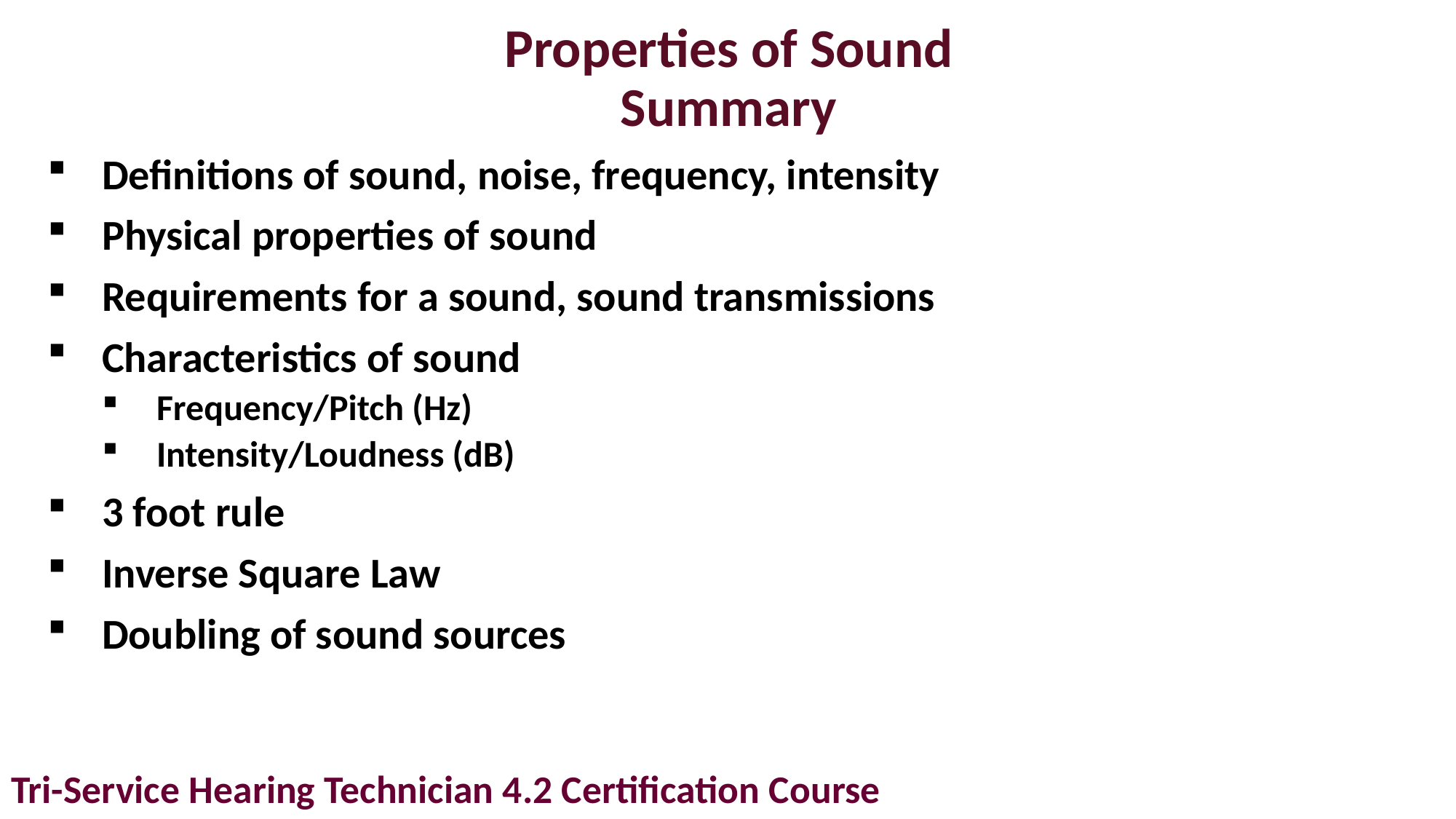

# Properties of Sound Summary
Definitions of sound, noise, frequency, intensity
Physical properties of sound
Requirements for a sound, sound transmissions
Characteristics of sound
Frequency/Pitch (Hz)
Intensity/Loudness (dB)
3 foot rule
Inverse Square Law
Doubling of sound sources
Tri-Service Hearing Technician 4.2 Certification Course